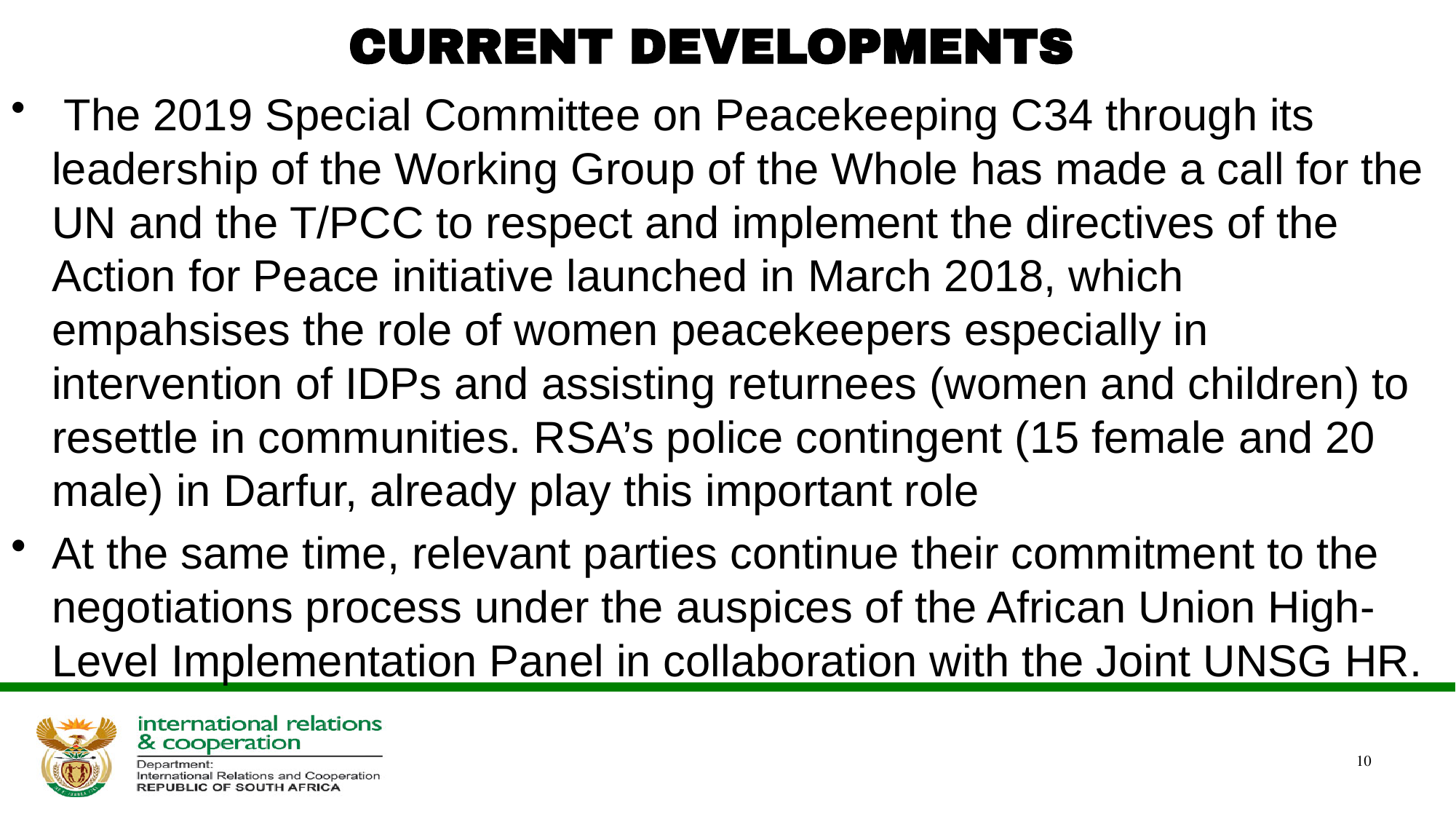

# CURRENT DEVELOPMENTS
 The 2019 Special Committee on Peacekeeping C34 through its leadership of the Working Group of the Whole has made a call for the UN and the T/PCC to respect and implement the directives of the Action for Peace initiative launched in March 2018, which empahsises the role of women peacekeepers especially in intervention of IDPs and assisting returnees (women and children) to resettle in communities. RSA’s police contingent (15 female and 20 male) in Darfur, already play this important role
At the same time, relevant parties continue their commitment to the negotiations process under the auspices of the African Union High-Level Implementation Panel in collaboration with the Joint UNSG HR.
10